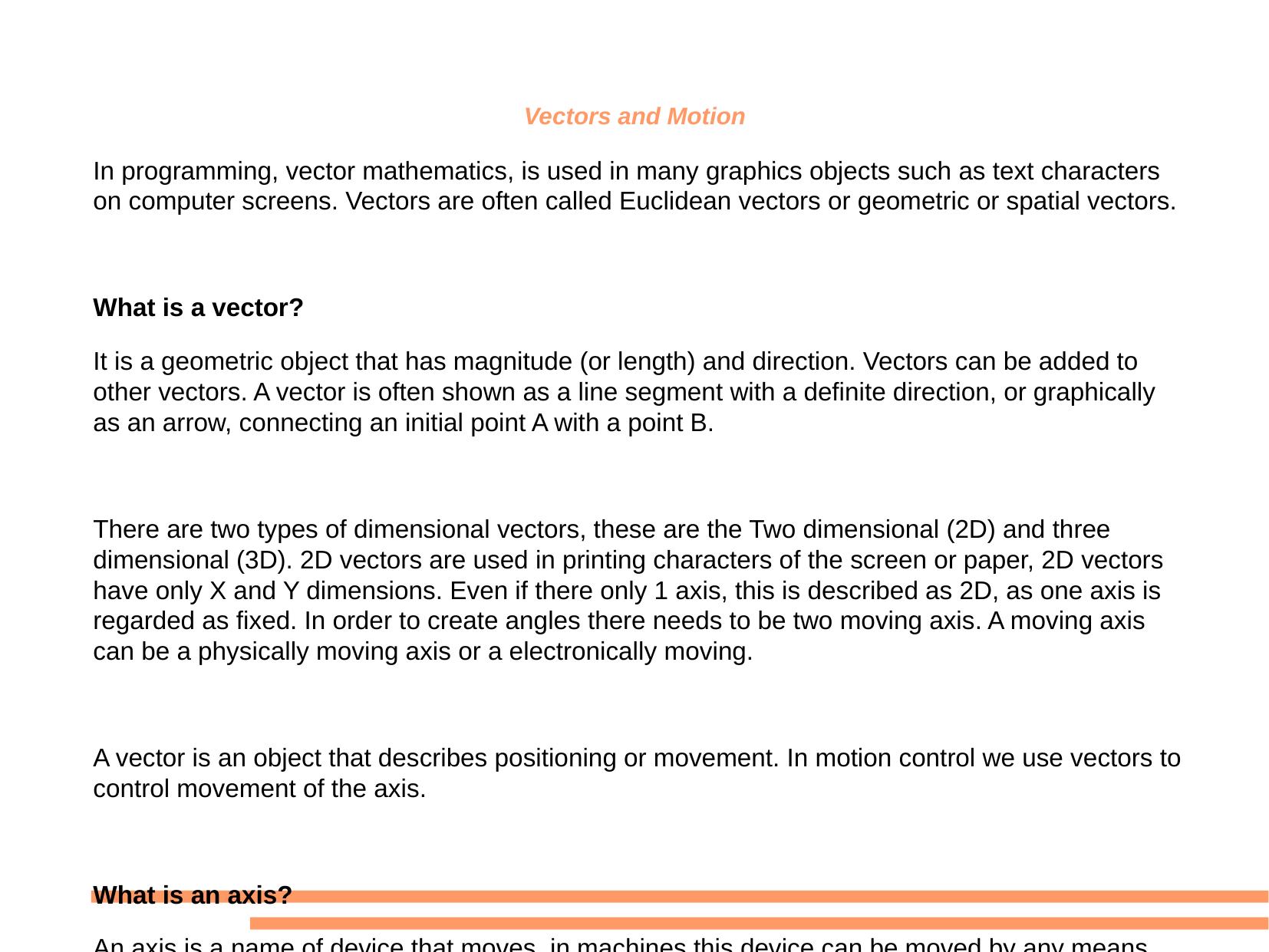

Vectors and Motion
In programming, vector mathematics, is used in many graphics objects such as text characters on computer screens. Vectors are often called Euclidean vectors or geometric or spatial vectors.

What is a vector?
It is a geometric object that has magnitude (or length) and direction. Vectors can be added to other vectors. A vector is often shown as a line segment with a definite direction, or graphically as an arrow, connecting an initial point A with a point B.

There are two types of dimensional vectors, these are the Two dimensional (2D) and three dimensional (3D). 2D vectors are used in printing characters of the screen or paper, 2D vectors have only X and Y dimensions. Even if there only 1 axis, this is described as 2D, as one axis is regarded as fixed. In order to create angles there needs to be two moving axis. A moving axis can be a physically moving axis or a electronically moving.

A vector is an object that describes positioning or movement. In motion control we use vectors to control movement of the axis.

What is an axis?
An axis is a name of device that moves, in machines this device can be moved by any means, such as pneumatic, hydraulic or electric motor etc. An axis can also be electronic such as the X,Y axis on the screen of a computer.